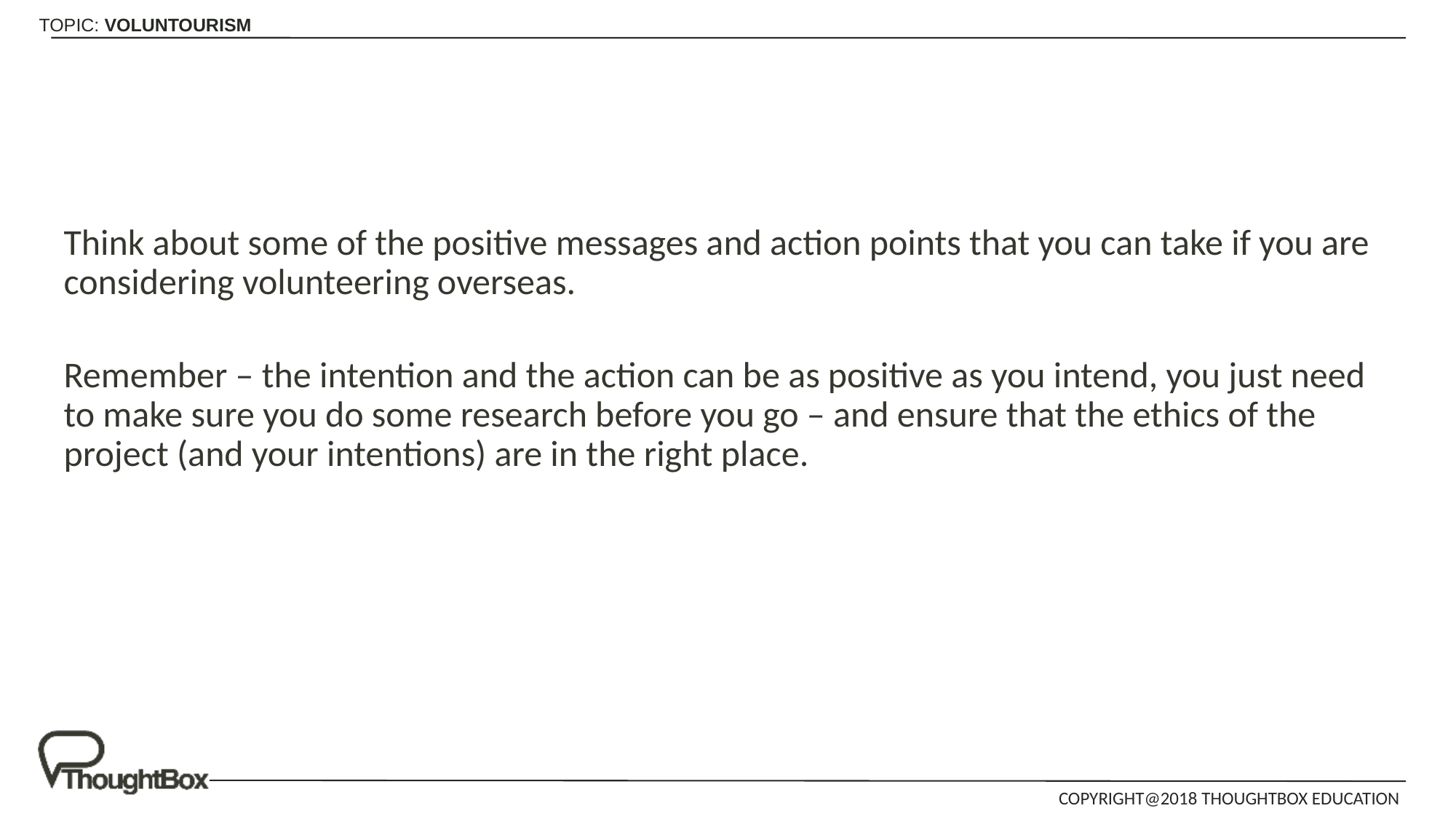

#
Think about some of the positive messages and action points that you can take if you are considering volunteering overseas.
Remember – the intention and the action can be as positive as you intend, you just need to make sure you do some research before you go – and ensure that the ethics of the project (and your intentions) are in the right place.